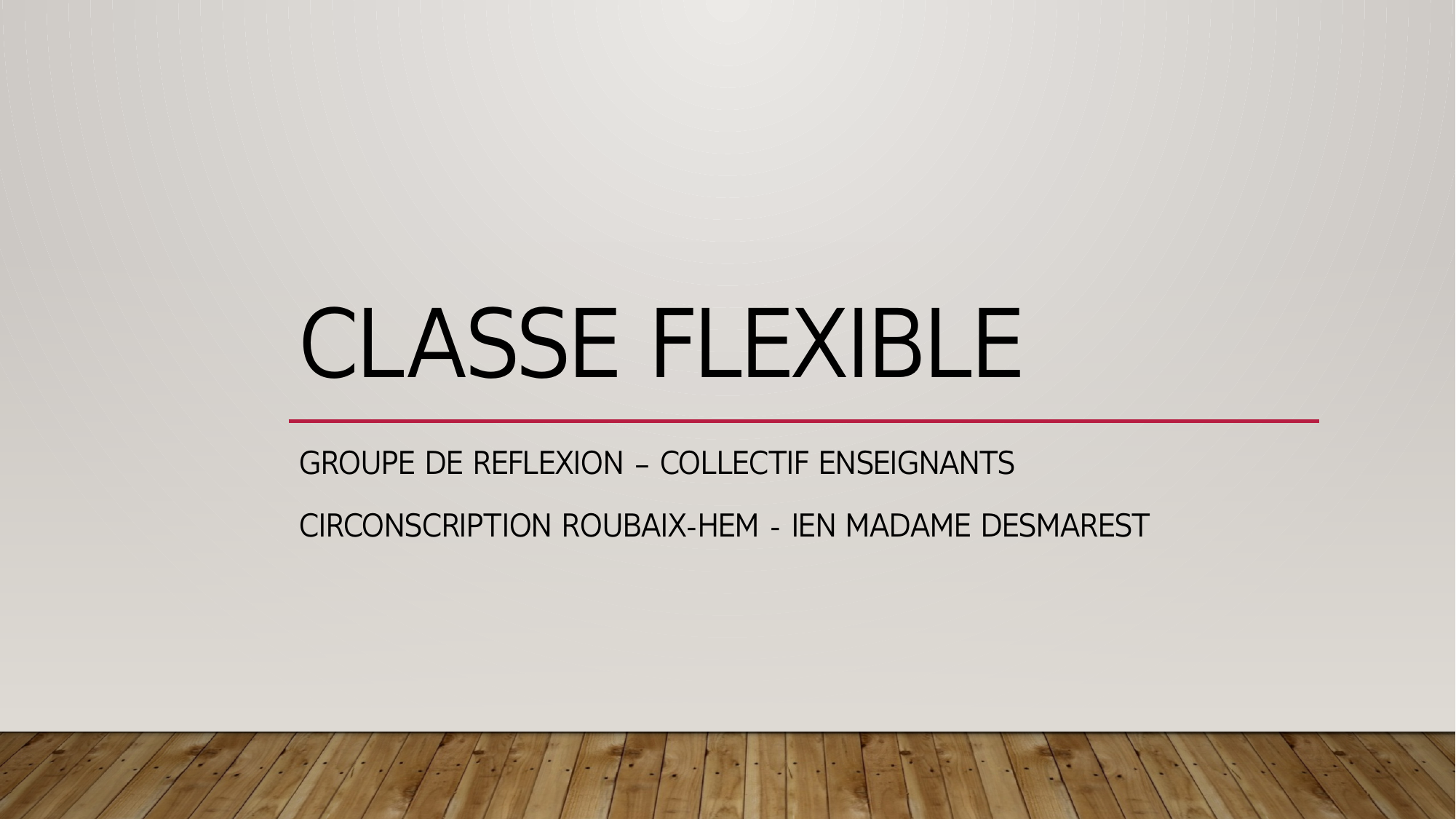

# CLASSE FLEXIBLE
GROUPE DE REFLEXION – COLLECTIF ENSEIGNANTS
CIRCONSCRIPTION ROUBAIX-HEM - IEN MADAME DESMAREST